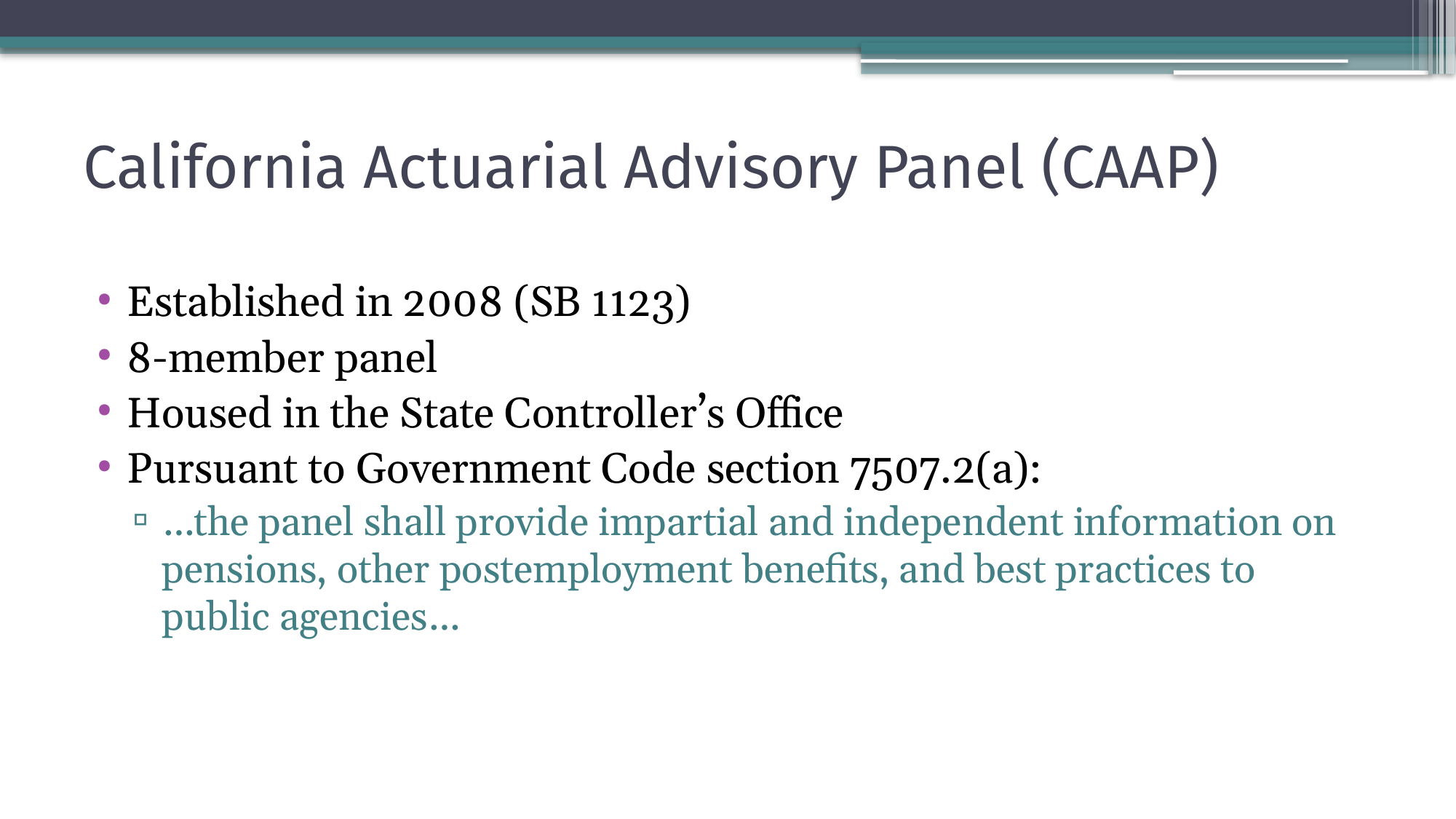

# California Actuarial Advisory Panel (CAAP)
Established in 2008 (SB 1123)
8-member panel
Housed in the State Controller’s Office
Pursuant to Government Code section 7507.2(a):
…the panel shall provide impartial and independent information on pensions, other postemployment benefits, and best practices to public agencies…